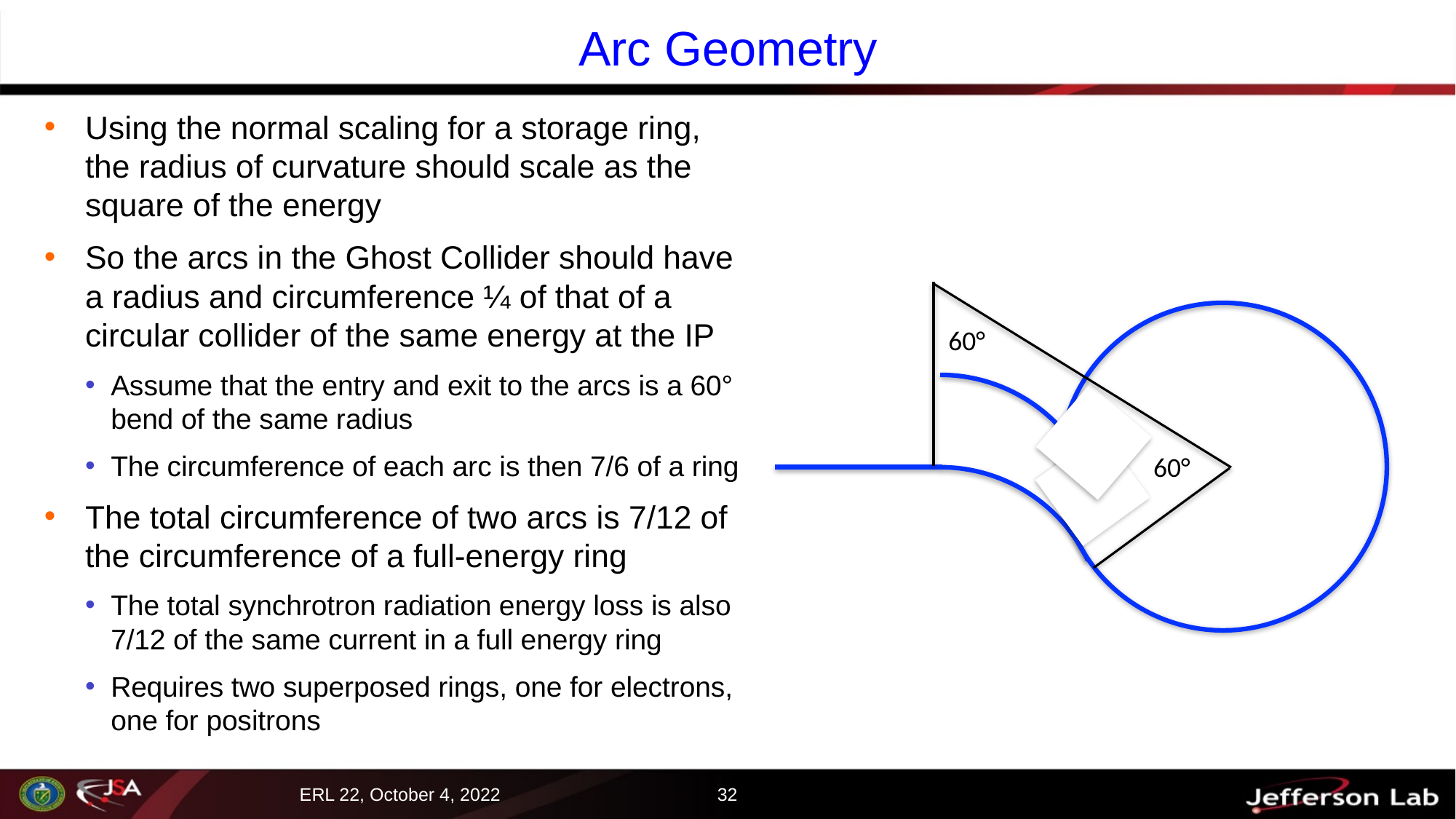

# Arc Geometry
Using the normal scaling for a storage ring, the radius of curvature should scale as the square of the energy
So the arcs in the Ghost Collider should have a radius and circumference ¼ of that of a circular collider of the same energy at the IP
Assume that the entry and exit to the arcs is a 60° bend of the same radius
The circumference of each arc is then 7/6 of a ring
The total circumference of two arcs is 7/12 of the circumference of a full-energy ring
The total synchrotron radiation energy loss is also 7/12 of the same current in a full energy ring
Requires two superposed rings, one for electrons, one for positrons

60°
60°

32